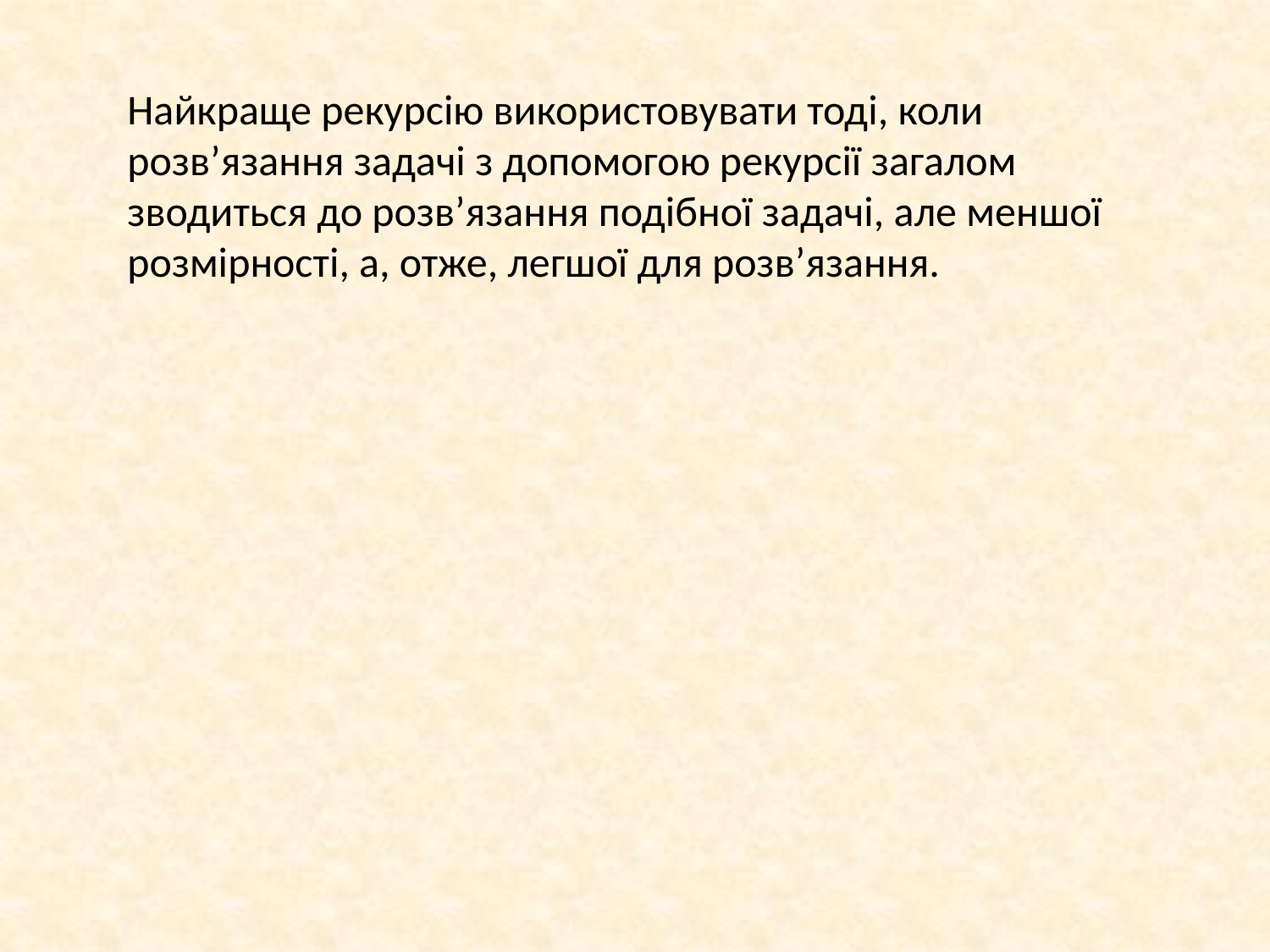

Найкраще рекурсію використовувати тоді, коли розв’язання задачі з допомогою рекурсії загалом зводиться до розв’язання подібної задачі, але меншої розмірності, а, отже, легшої для розв’язання.